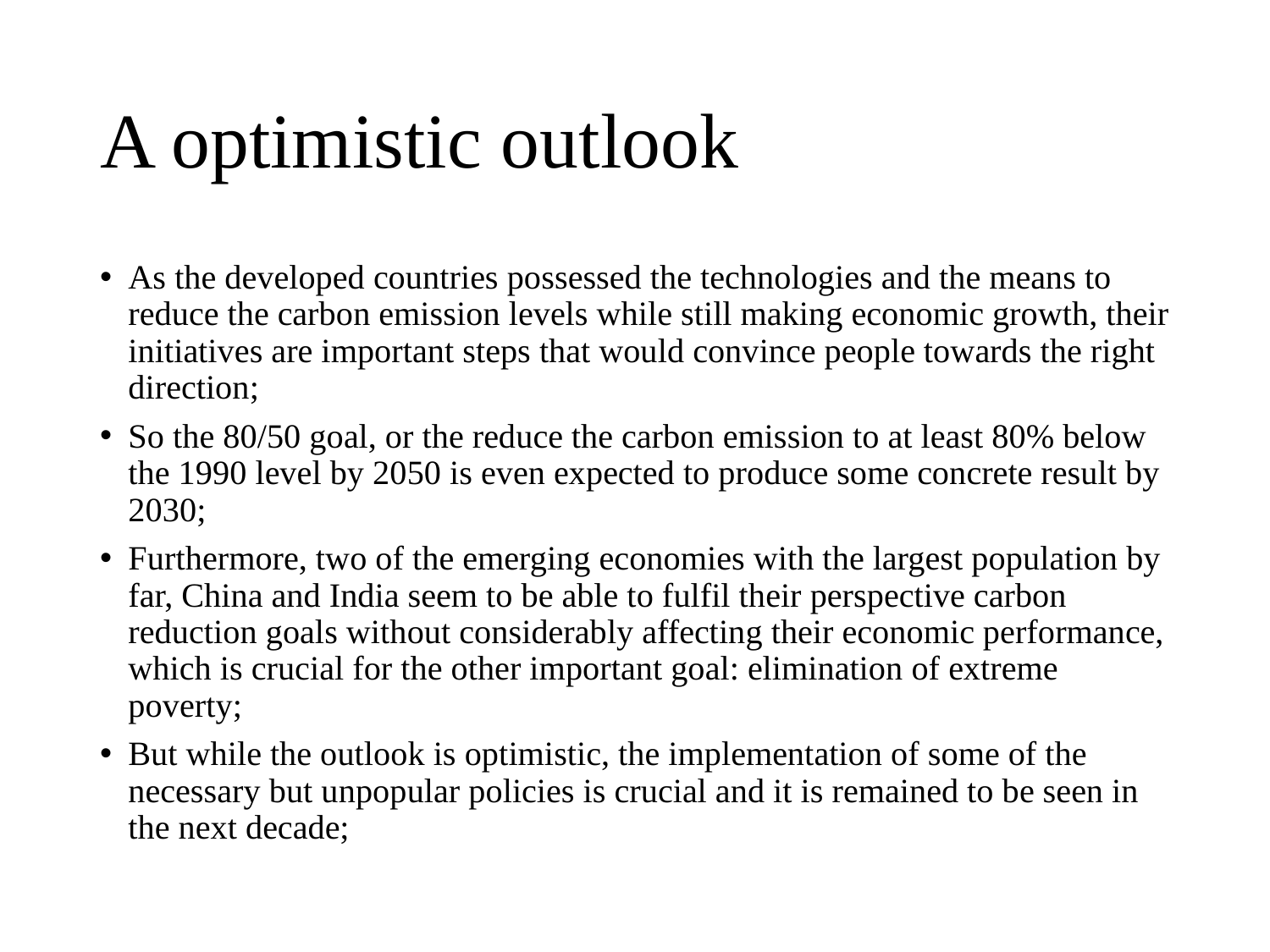

# A optimistic outlook
As the developed countries possessed the technologies and the means to reduce the carbon emission levels while still making economic growth, their initiatives are important steps that would convince people towards the right direction;
So the 80/50 goal, or the reduce the carbon emission to at least 80% below the 1990 level by 2050 is even expected to produce some concrete result by 2030;
Furthermore, two of the emerging economies with the largest population by far, China and India seem to be able to fulfil their perspective carbon reduction goals without considerably affecting their economic performance, which is crucial for the other important goal: elimination of extreme poverty;
But while the outlook is optimistic, the implementation of some of the necessary but unpopular policies is crucial and it is remained to be seen in the next decade;